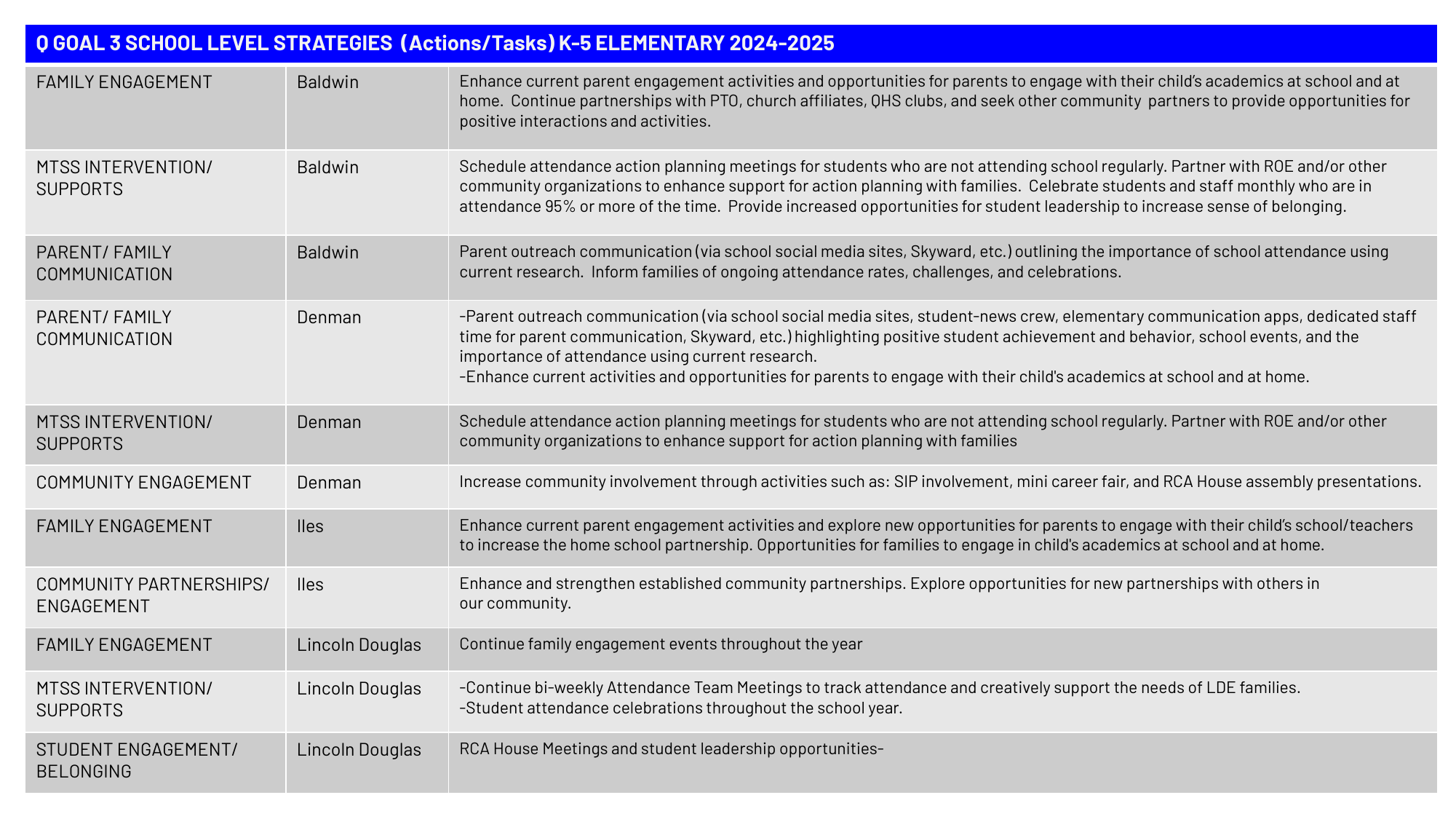

| Q GOAL 3 SCHOOL LEVEL STRATEGIES  (Actions/Tasks) K-5 ELEMENTARY 2024-2025 |  |  |
| --- | --- | --- |
| FAMILY ENGAGEMENT | Baldwin | Enhance current parent engagement activities and opportunities for parents to engage with their child’s academics at school and at home.  Continue partnerships with PTO, church affiliates, QHS clubs, and seek other community  partners to provide opportunities for positive interactions and activities. |
| MTSS INTERVENTION/ SUPPORTS | Baldwin | Schedule attendance action planning meetings for students who are not attending school regularly. Partner with ROE and/or other community organizations to enhance support for action planning with families.  Celebrate students and staff monthly who are in attendance 95% or more of the time.  Provide increased opportunities for student leadership to increase sense of belonging. |
| PARENT/ FAMILY COMMUNICATION | Baldwin | Parent outreach communication (via school social media sites, Skyward, etc.) outlining the importance of school attendance using current research.  Inform families of ongoing attendance rates, challenges, and celebrations. |
| PARENT/ FAMILY COMMUNICATION | Denman | -Parent outreach communication (via school social media sites, student-news crew, elementary communication apps, dedicated staff time for parent communication, Skyward, etc.) highlighting positive student achievement and behavior, school events, and the importance of attendance using current research.  -Enhance current activities and opportunities for parents to engage with their child's academics at school and at home. |
| MTSS INTERVENTION/ SUPPORTS | Denman | Schedule attendance action planning meetings for students who are not attending school regularly. Partner with ROE and/or other community organizations to enhance support for action planning with families |
| COMMUNITY ENGAGEMENT | Denman | Increase community involvement through activities such as: SIP involvement, mini career fair, and RCA House assembly presentations. |
| FAMILY ENGAGEMENT | Iles | Enhance current parent engagement activities and explore new opportunities for parents to engage with their child’s school/teachers to increase the home school partnership. Opportunities for families to engage in child's academics at school and at home. |
| COMMUNITY PARTNERSHIPS/ ENGAGEMENT | Iles | Enhance and strengthen established community partnerships. Explore opportunities for new partnerships with others in our community. |
| FAMILY ENGAGEMENT | Lincoln Douglas | Continue family engagement events throughout the year |
| MTSS INTERVENTION/ SUPPORTS | Lincoln Douglas | -Continue bi-weekly Attendance Team Meetings to track attendance and creatively support the needs of LDE families.   -Student attendance celebrations throughout the school year. |
| STUDENT ENGAGEMENT/ BELONGING | Lincoln Douglas | RCA House Meetings and student leadership opportunities- |